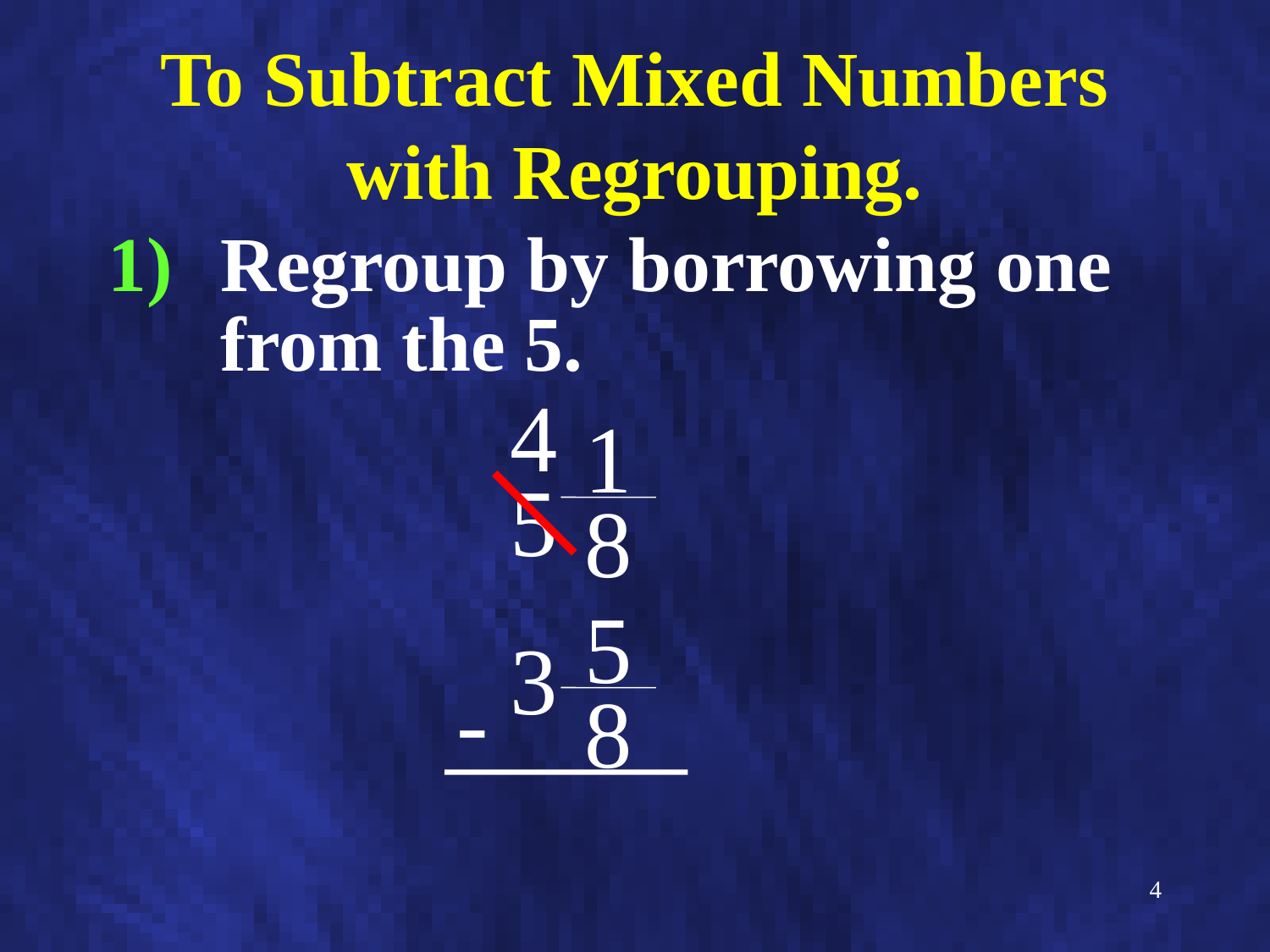

# To Subtract Mixed Numbers with Regrouping.
Regroup by borrowing one from the 5.
4
1
5

8

5
3
-
8

4